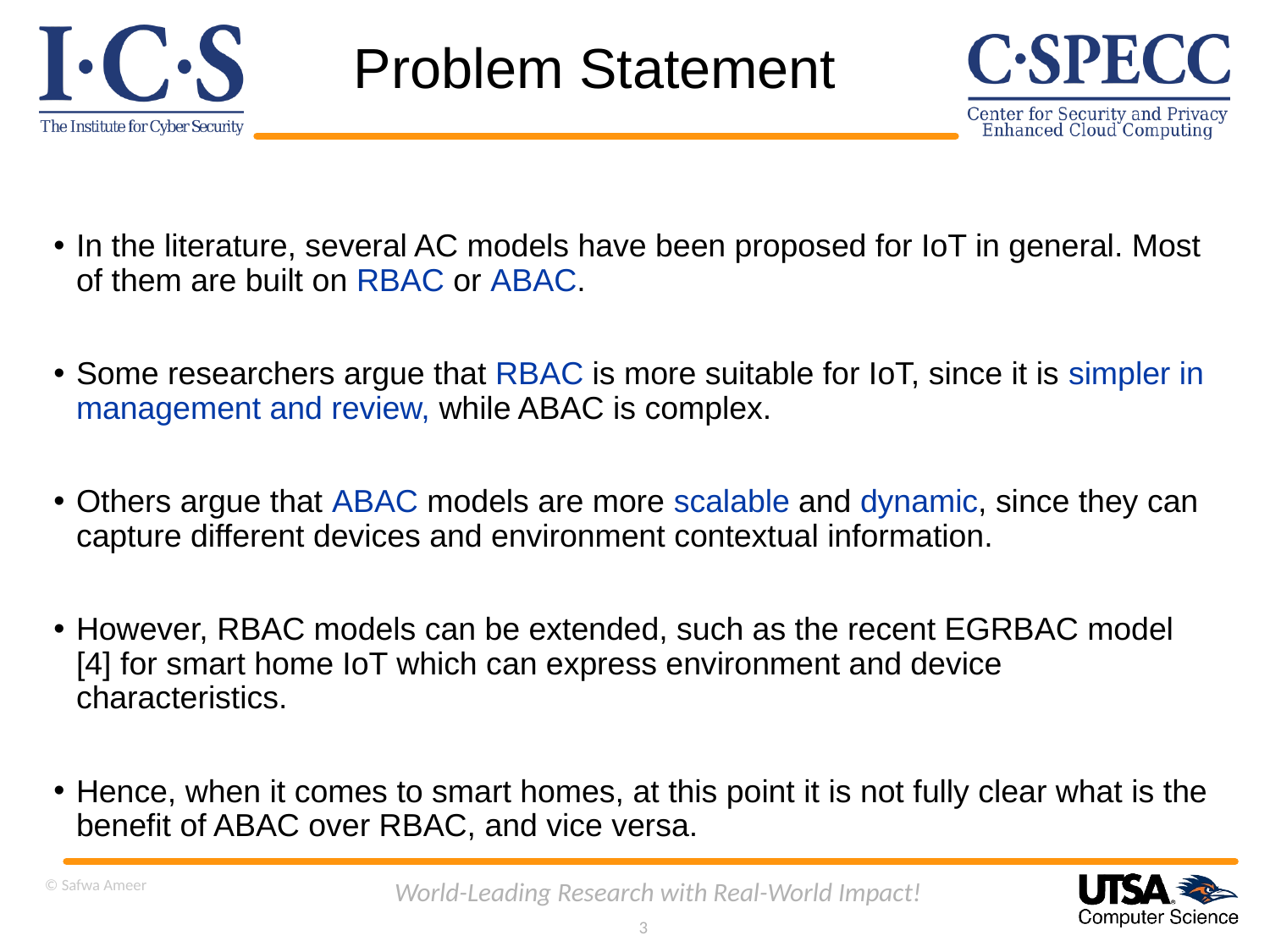

# Problem Statement

In the literature, several AC models have been proposed for IoT in general. Most of them are built on RBAC or ABAC.

Some researchers argue that RBAC is more suitable for IoT, since it is simpler in management and review, while ABAC is complex.

Others argue that ABAC models are more scalable and dynamic, since they can capture different devices and environment contextual information.

However, RBAC models can be extended, such as the recent EGRBAC model [4] for smart home IoT which can express environment and device characteristics.

Hence, when it comes to smart homes, at this point it is not fully clear what is the benefit of ABAC over RBAC, and vice versa.

© Safwa Ameer
World-Leading Research with Real-World Impact!
3